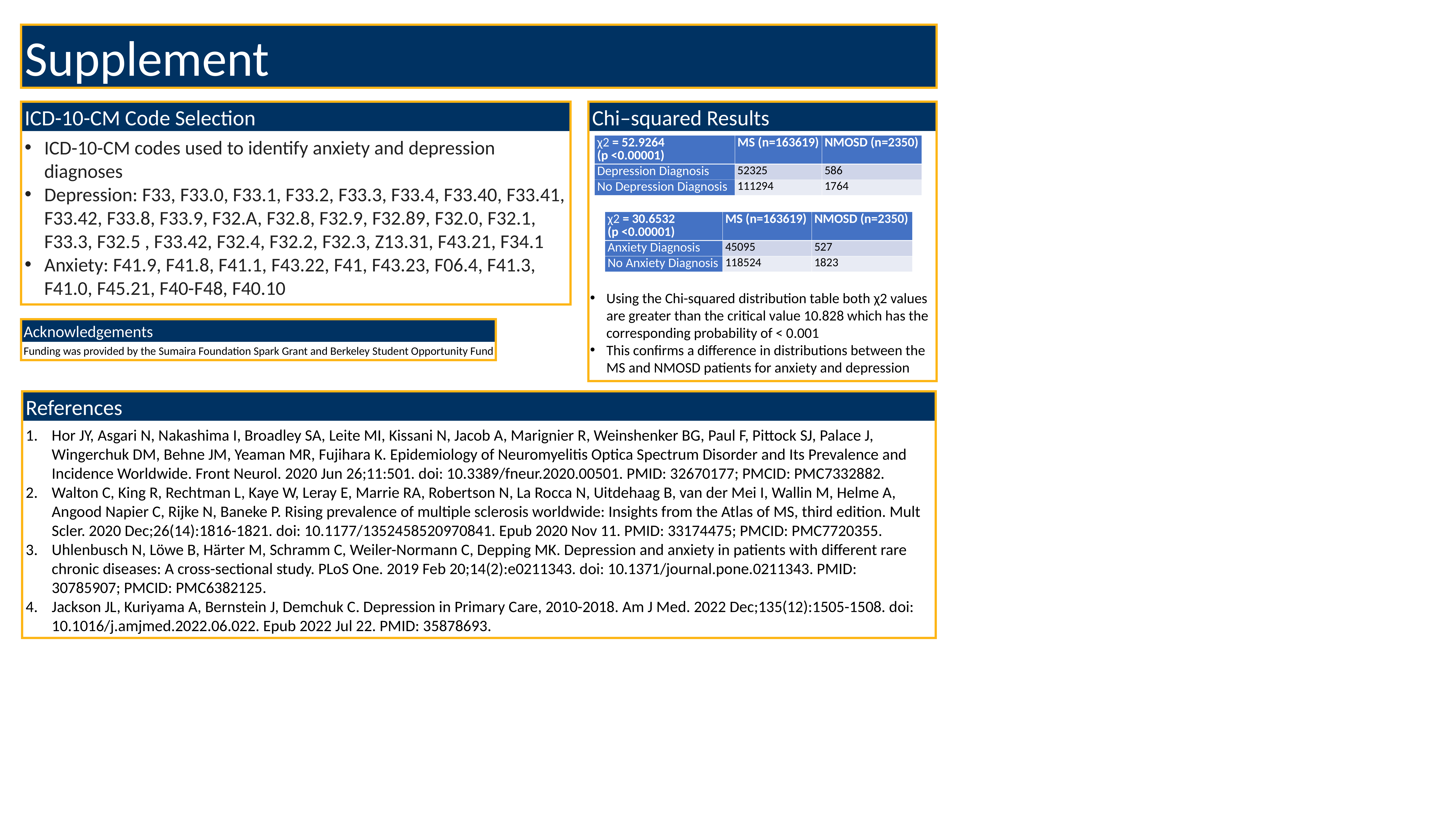

Supplement

Chi–squared Results
ICD-10-CM Code Selection
ICD-10-CM codes used to identify anxiety and depression diagnoses
Depression: F33, F33.0, F33.1, F33.2, F33.3, F33.4, F33.40, F33.41, F33.42, F33.8, F33.9, F32.A, F32.8, F32.9, F32.89, F32.0, F32.1, F33.3, F32.5 , F33.42, F32.4, F32.2, F32.3, Z13.31, F43.21, F34.1
Anxiety: F41.9, F41.8, F41.1, F43.22, F41, F43.23, F06.4, F41.3, F41.0, F45.21, F40-F48, F40.10

| χ2 = 52.9264 (p <0.00001) | MS (n=163619) | NMOSD (n=2350) |
| --- | --- | --- |
| Depression Diagnosis | 52325 | 586 |
| No Depression Diagnosis | 111294 | 1764 |
| χ2 = 30.6532 (p <0.00001) | MS (n=163619) | NMOSD (n=2350) |
| --- | --- | --- |
| Anxiety Diagnosis | 45095 | 527 |
| No Anxiety Diagnosis | 118524 | 1823 |
Using the Chi-squared distribution table both χ2 values are greater than the critical value 10.828 which has the corresponding probability of < 0.001
This confirms a difference in distributions between the MS and NMOSD patients for anxiety and depression

Acknowledgements
Funding was provided by the Sumaira Foundation Spark Grant and Berkeley Student Opportunity Fund

References
Hor JY, Asgari N, Nakashima I, Broadley SA, Leite MI, Kissani N, Jacob A, Marignier R, Weinshenker BG, Paul F, Pittock SJ, Palace J, Wingerchuk DM, Behne JM, Yeaman MR, Fujihara K. Epidemiology of Neuromyelitis Optica Spectrum Disorder and Its Prevalence and Incidence Worldwide. Front Neurol. 2020 Jun 26;11:501. doi: 10.3389/fneur.2020.00501. PMID: 32670177; PMCID: PMC7332882.
Walton C, King R, Rechtman L, Kaye W, Leray E, Marrie RA, Robertson N, La Rocca N, Uitdehaag B, van der Mei I, Wallin M, Helme A, Angood Napier C, Rijke N, Baneke P. Rising prevalence of multiple sclerosis worldwide: Insights from the Atlas of MS, third edition. Mult Scler. 2020 Dec;26(14):1816-1821. doi: 10.1177/1352458520970841. Epub 2020 Nov 11. PMID: 33174475; PMCID: PMC7720355.
Uhlenbusch N, Löwe B, Härter M, Schramm C, Weiler-Normann C, Depping MK. Depression and anxiety in patients with different rare chronic diseases: A cross-sectional study. PLoS One. 2019 Feb 20;14(2):e0211343. doi: 10.1371/journal.pone.0211343. PMID: 30785907; PMCID: PMC6382125.
Jackson JL, Kuriyama A, Bernstein J, Demchuk C. Depression in Primary Care, 2010-2018. Am J Med. 2022 Dec;135(12):1505-1508. doi: 10.1016/j.amjmed.2022.06.022. Epub 2022 Jul 22. PMID: 35878693.